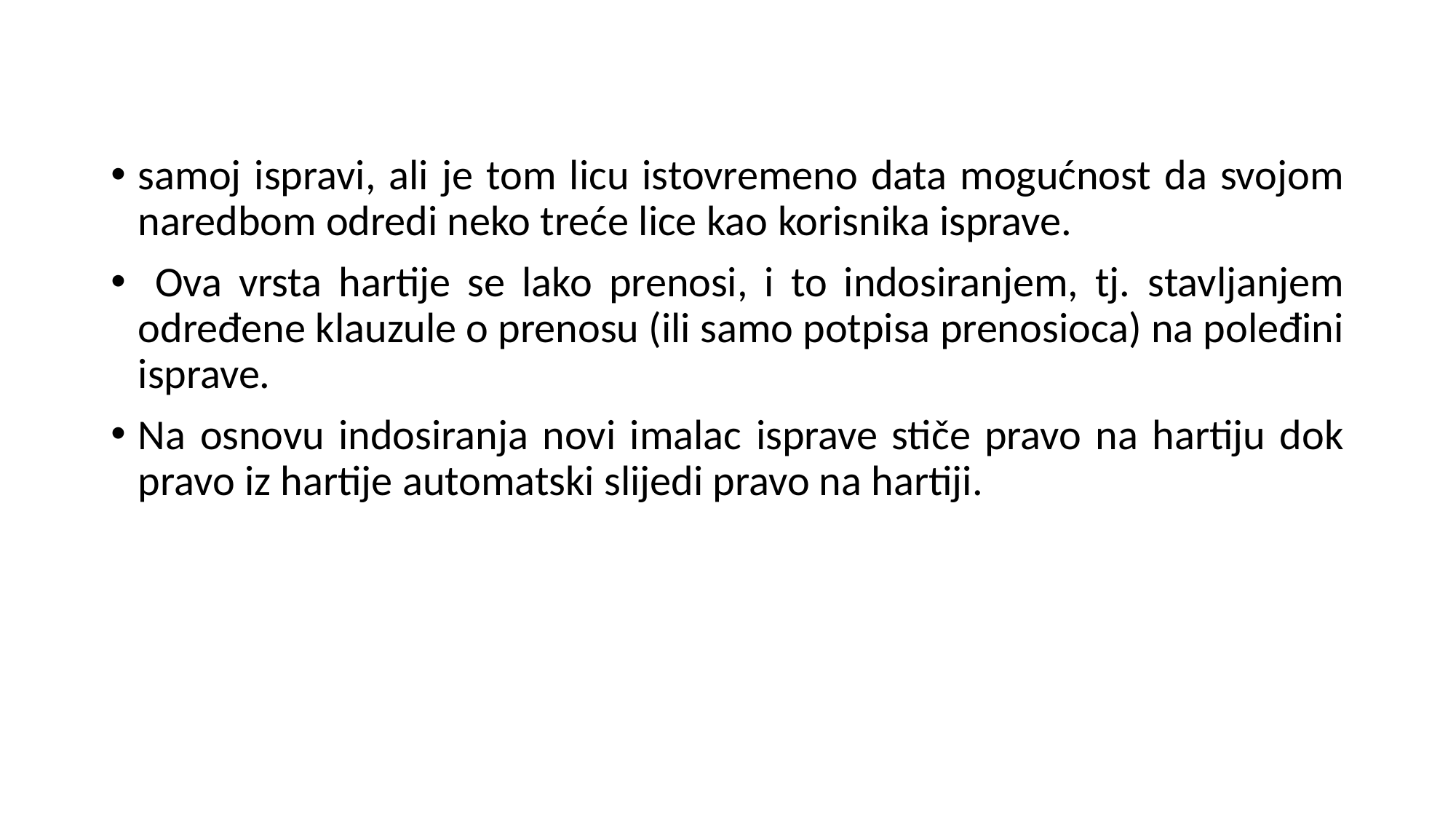

samoj ispravi, ali je tom licu istovremeno data mogućnost da svojom naredbom odredi neko treće lice kao korisnika isprave.
 Ova vrsta hartije se lako prenosi, i to indosiranjem, tj. stavljanjem određene klauzule o prenosu (ili samo potpisa prenosioca) na poleđini isprave.
Na osnovu indosiranja novi imalac isprave stiče pravo na hartiju dok pravo iz hartije automatski slijedi pravo na hartiji.